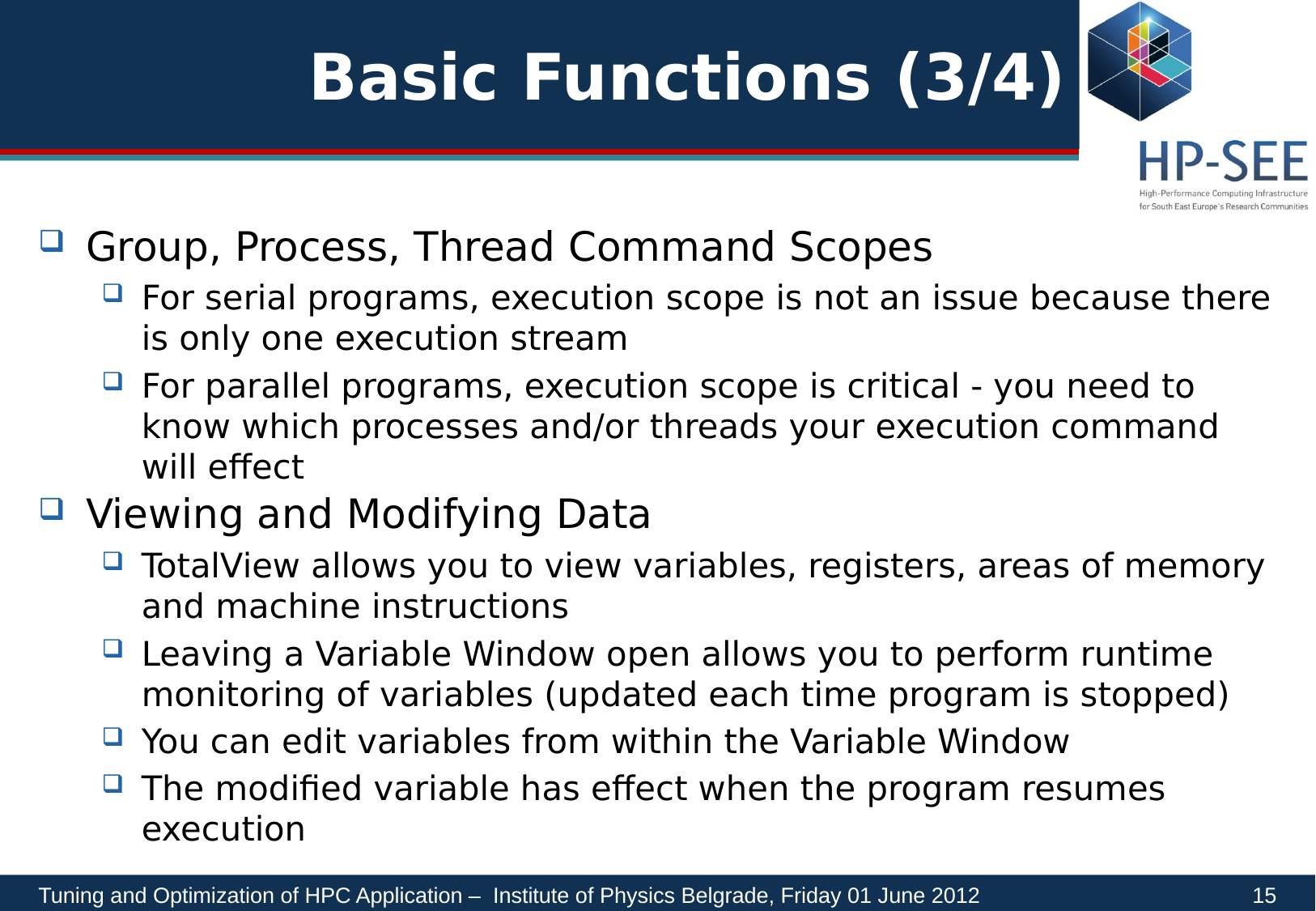

# Basic Functions (3/4)
Group, Process, Thread Command Scopes
For serial programs, execution scope is not an issue because there is only one execution stream
For parallel programs, execution scope is critical - you need to know which processes and/or threads your execution command will effect
Viewing and Modifying Data
TotalView allows you to view variables, registers, areas of memory and machine instructions
Leaving a Variable Window open allows you to perform runtime monitoring of variables (updated each time program is stopped)
You can edit variables from within the Variable Window
The modified variable has effect when the program resumes execution
Tuning and Optimization of HPC Application –  Institute of Physics Belgrade, Friday 01 June 2012	                                        15